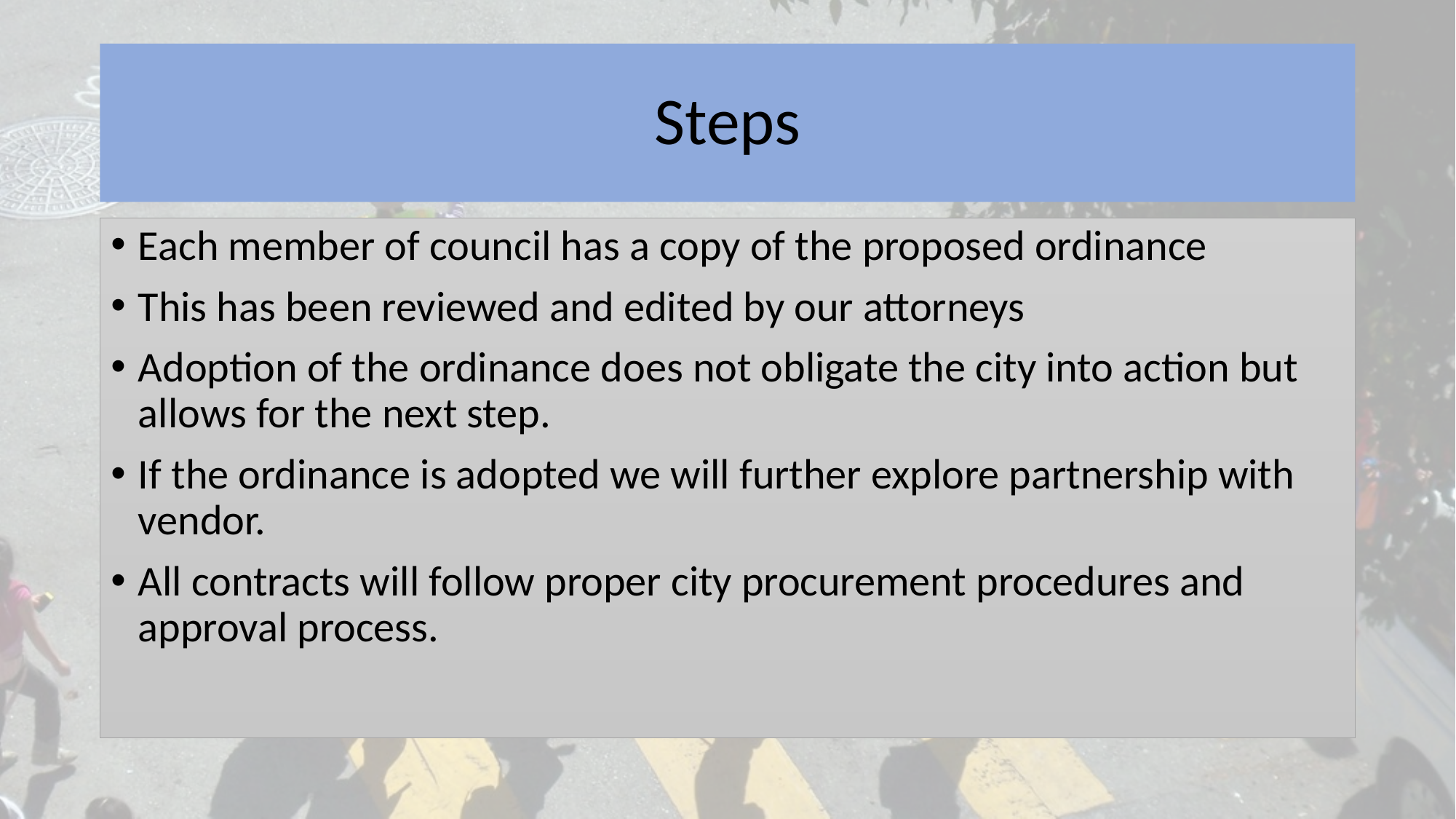

# Steps
Each member of council has a copy of the proposed ordinance
This has been reviewed and edited by our attorneys
Adoption of the ordinance does not obligate the city into action but allows for the next step.
If the ordinance is adopted we will further explore partnership with vendor.
All contracts will follow proper city procurement procedures and approval process.